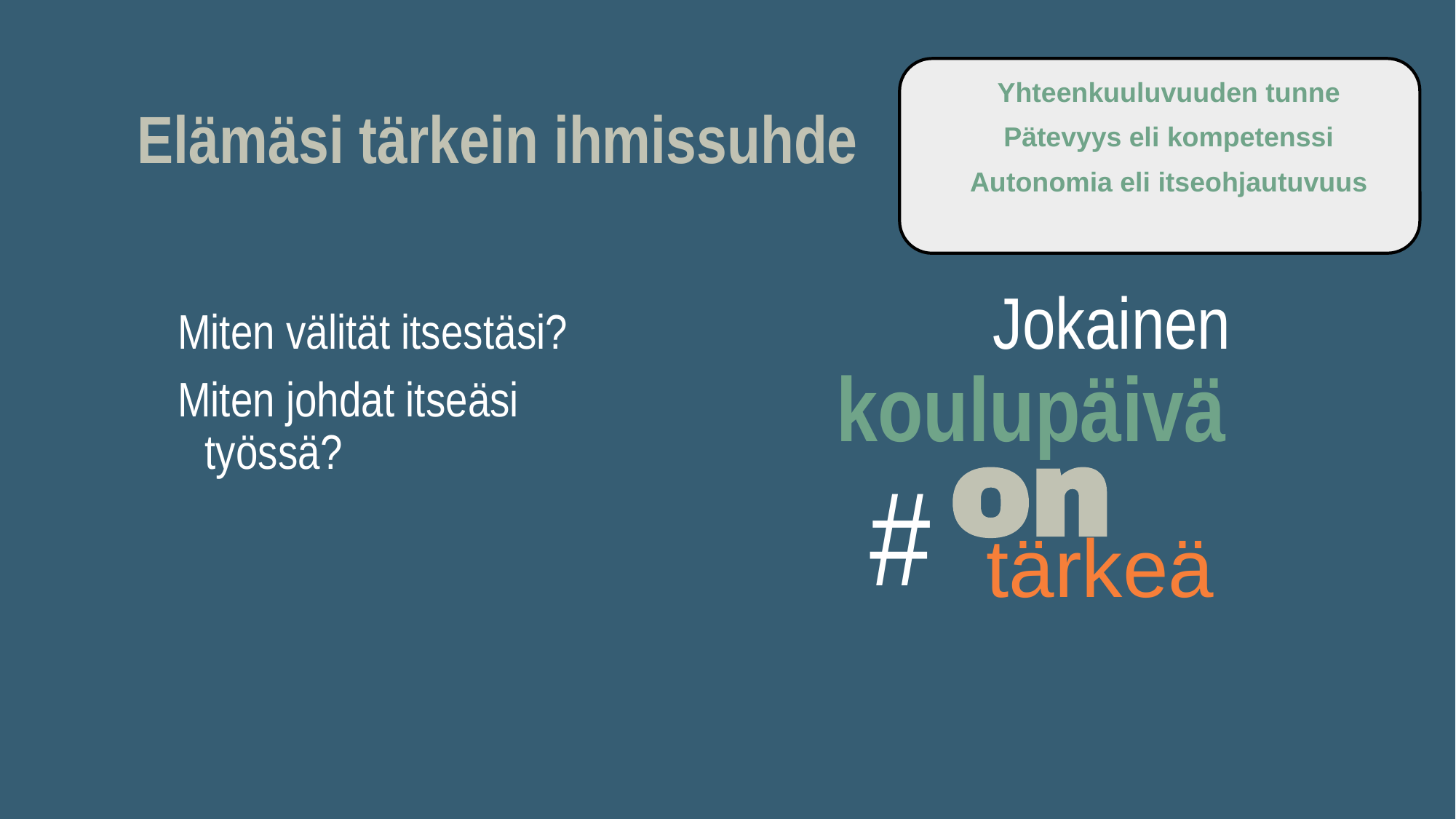

Yhteenkuuluvuuden tunne
Pätevyys eli kompetenssi
Autonomia eli itseohjautuvuus
Elämäsi tärkein ihmissuhde
Miten välität itsestäsi?
Miten johdat itseäsi työssä?